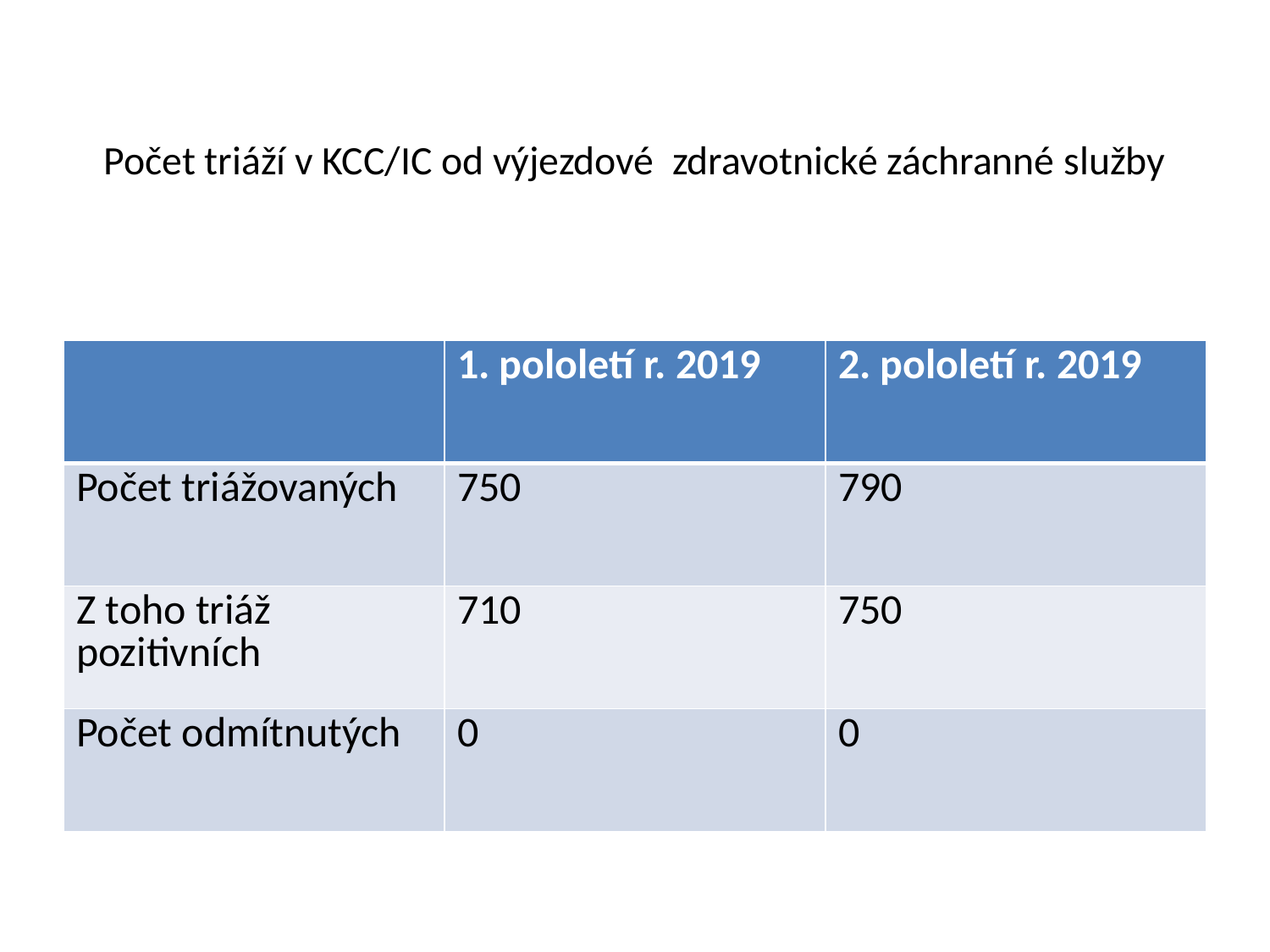

# Počet triáží v KCC/IC od výjezdové  zdravotnické záchranné služby
|  | 1. pololetí r. 2019 | 2. pololetí r. 2019 |
| --- | --- | --- |
| Počet triážovaných | 750 | 790 |
| Z toho triáž pozitivních | 710 | 750 |
| Počet odmítnutých | 0 | 0 |